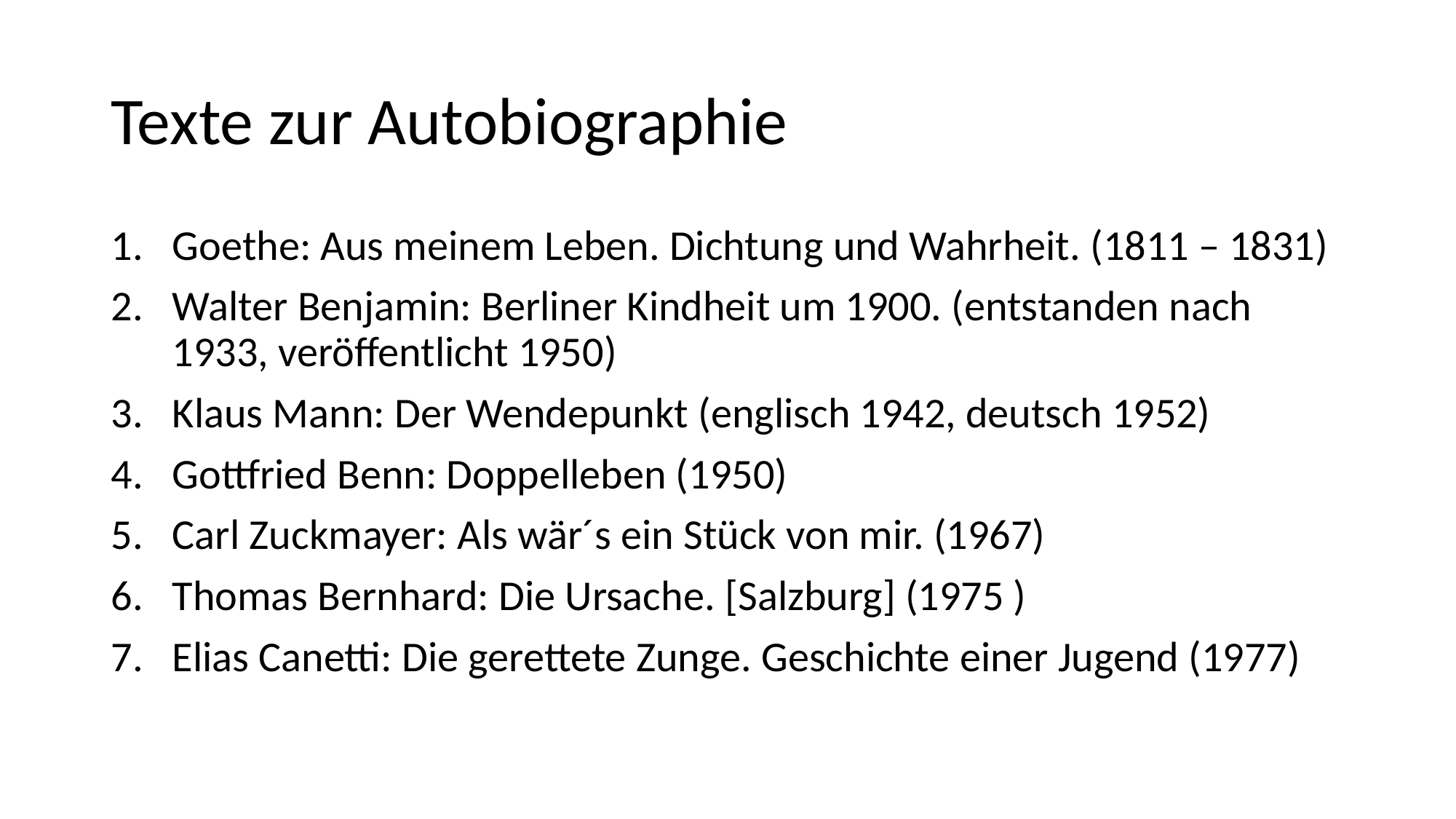

# Texte zur Autobiographie
Goethe: Aus meinem Leben. Dichtung und Wahrheit. (1811 – 1831)
Walter Benjamin: Berliner Kindheit um 1900. (entstanden nach 1933, veröffentlicht 1950)
Klaus Mann: Der Wendepunkt (englisch 1942, deutsch 1952)
Gottfried Benn: Doppelleben (1950)
Carl Zuckmayer: Als wär´s ein Stück von mir. (1967)
Thomas Bernhard: Die Ursache. [Salzburg] (1975 )
Elias Canetti: Die gerettete Zunge. Geschichte einer Jugend (1977)